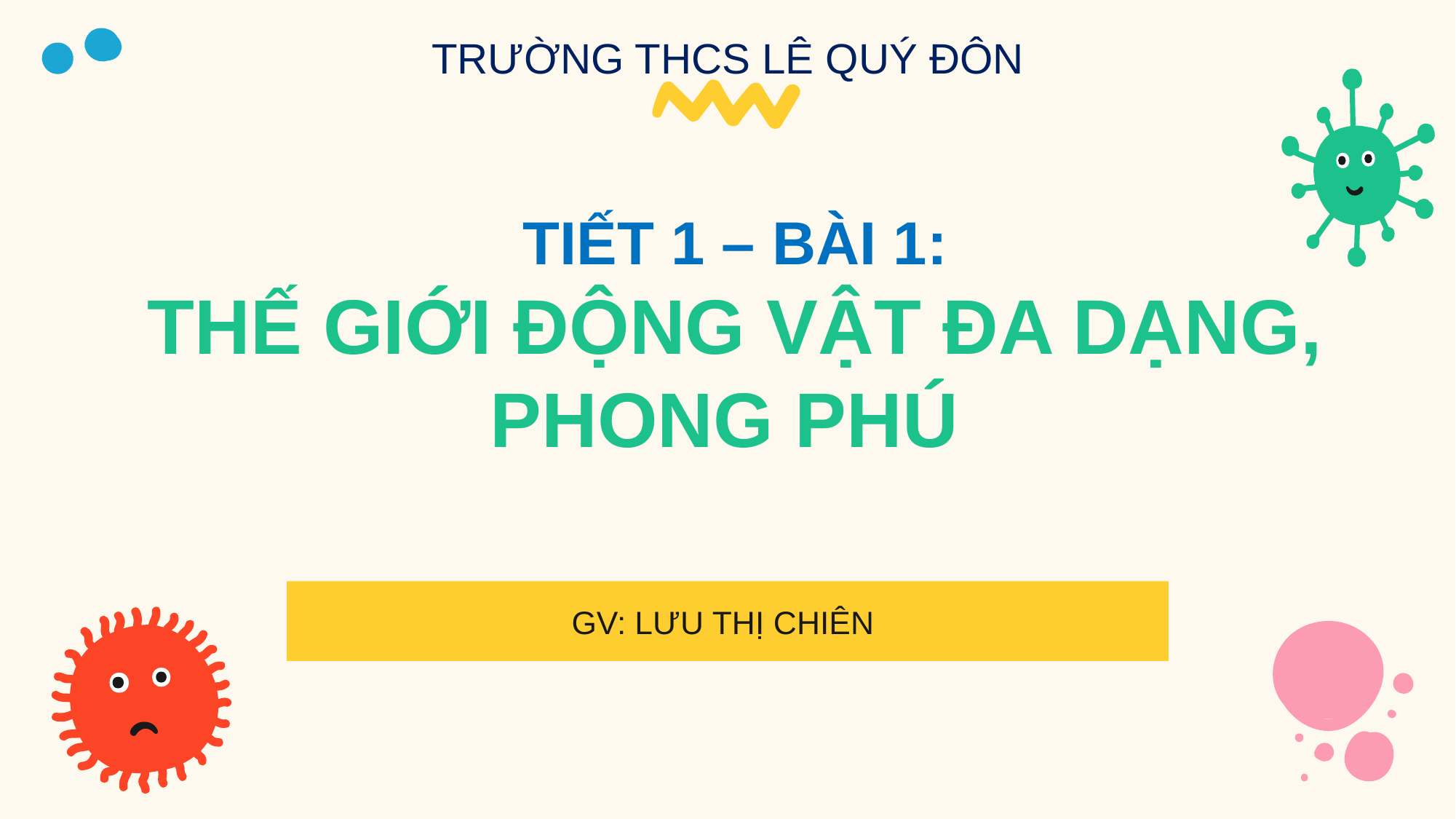

TRƯỜNG THCS LÊ QUÝ ĐÔN

TIẾT 1 – BÀI 1:
THẾ GIỚI ĐỘNG VẬT ĐA DẠNG, PHONG PHÚ
GV: LƯU THỊ CHIÊN